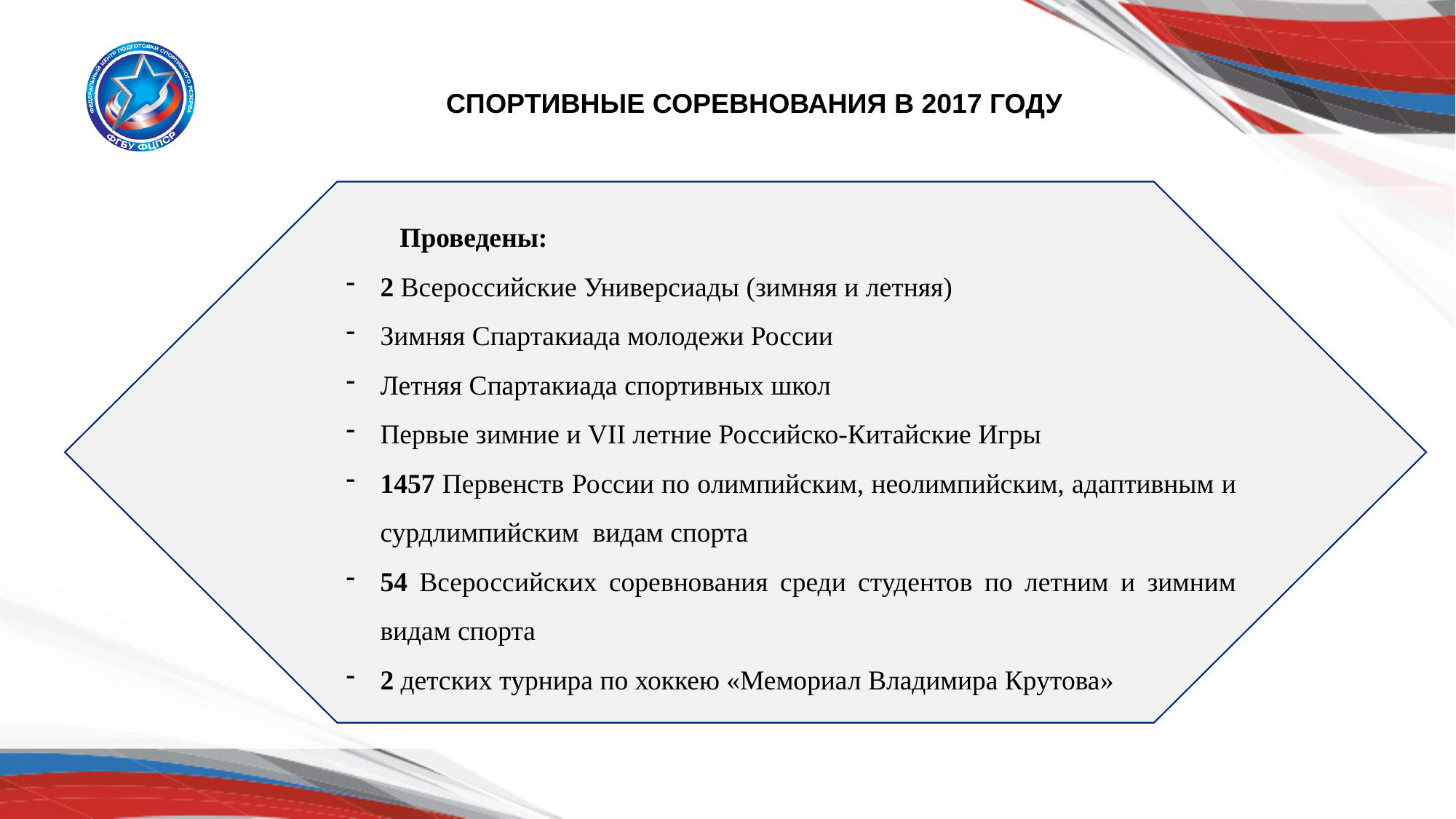

СПОРТИВНЫЕ СОРЕВНОВАНИЯ В 2017 ГОДУ

Проведены:
2 Всероссийские Универсиады (зимняя и летняя)
Зимняя Спартакиада молодежи России
Летняя Спартакиада спортивных школ
Первые зимние и VII летние Российско-Китайские Игры
1457 Первенств России по олимпийским, неолимпийским, адаптивным и сурдлимпийским  видам спорта
54 Всероссийских соревнования среди студентов по летним и зимним видам спорта
2 детских турнира по хоккею «Мемориал Владимира Крутова»